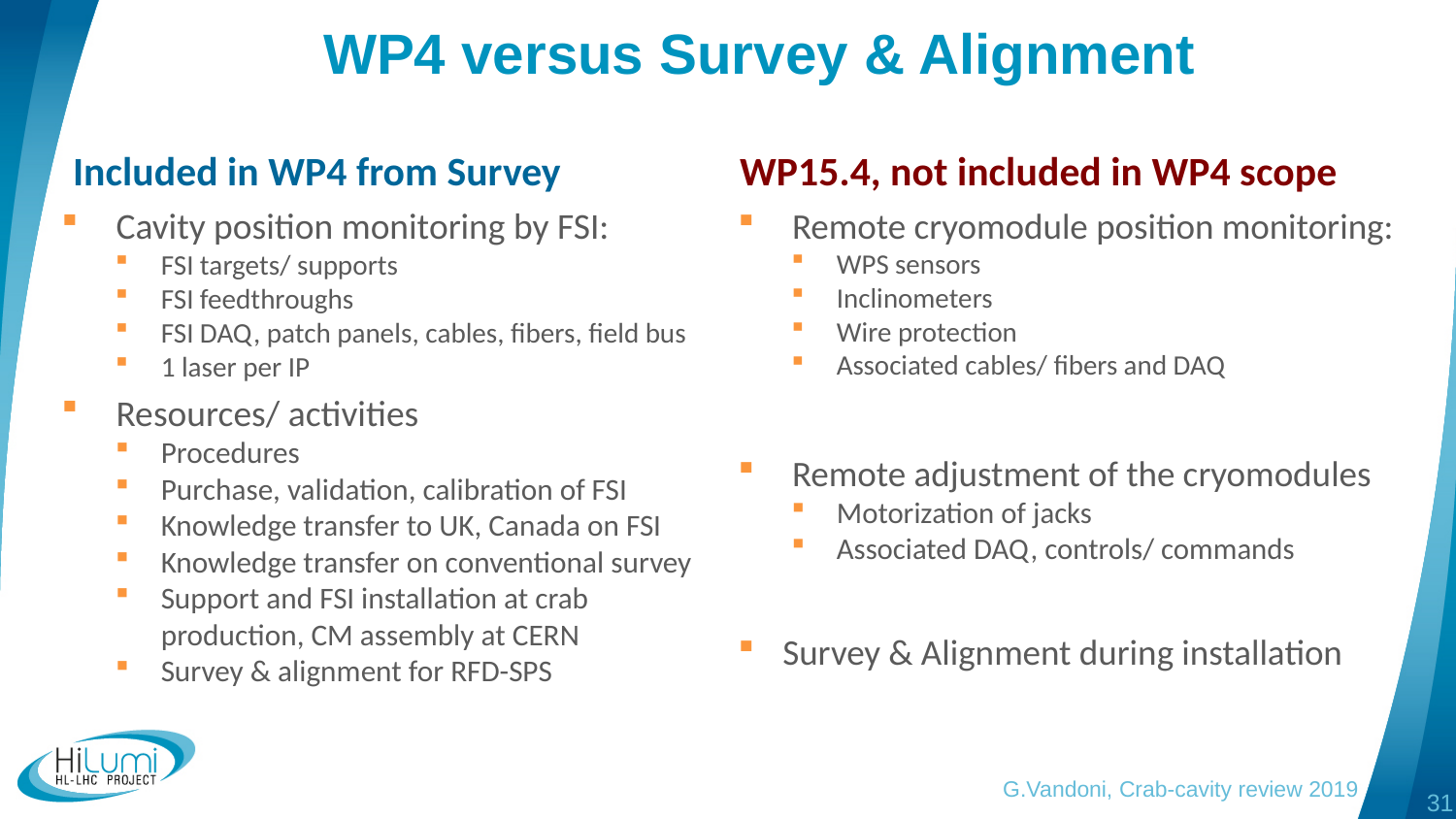

# WP4 versus Survey & Alignment
Included in WP4 from Survey
WP15.4, not included in WP4 scope
Cavity position monitoring by FSI:
FSI targets/ supports
FSI feedthroughs
FSI DAQ, patch panels, cables, fibers, field bus
1 laser per IP
Resources/ activities
Procedures
Purchase, validation, calibration of FSI
Knowledge transfer to UK, Canada on FSI
Knowledge transfer on conventional survey
Support and FSI installation at crab production, CM assembly at CERN
Survey & alignment for RFD-SPS
Remote cryomodule position monitoring:
WPS sensors
Inclinometers
Wire protection
Associated cables/ fibers and DAQ

Remote adjustment of the cryomodules
Motorization of jacks
Associated DAQ, controls/ commands

Survey & Alignment during installation

G.Vandoni, Crab-cavity review 2019
31